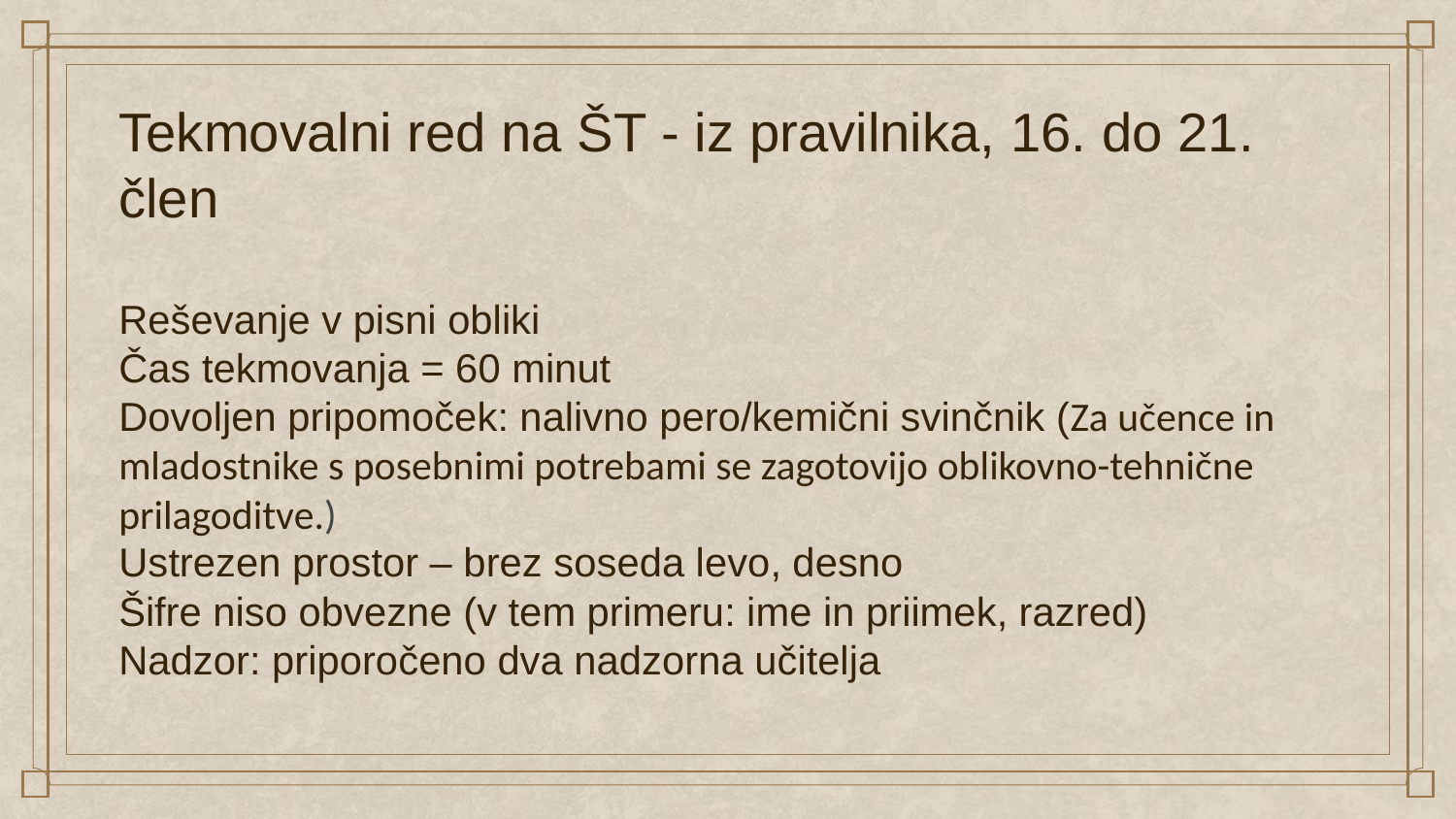

# Tekmovalni red na ŠT - iz pravilnika, 16. do 21. člen Reševanje v pisni obliki Čas tekmovanja = 60 minut Dovoljen pripomoček: nalivno pero/kemični svinčnik (Za učence in mladostnike s posebnimi potrebami se zagotovijo oblikovno-tehnične prilagoditve.) Ustrezen prostor – brez soseda levo, desno Šifre niso obvezne (v tem primeru: ime in priimek, razred) Nadzor: priporočeno dva nadzorna učitelja